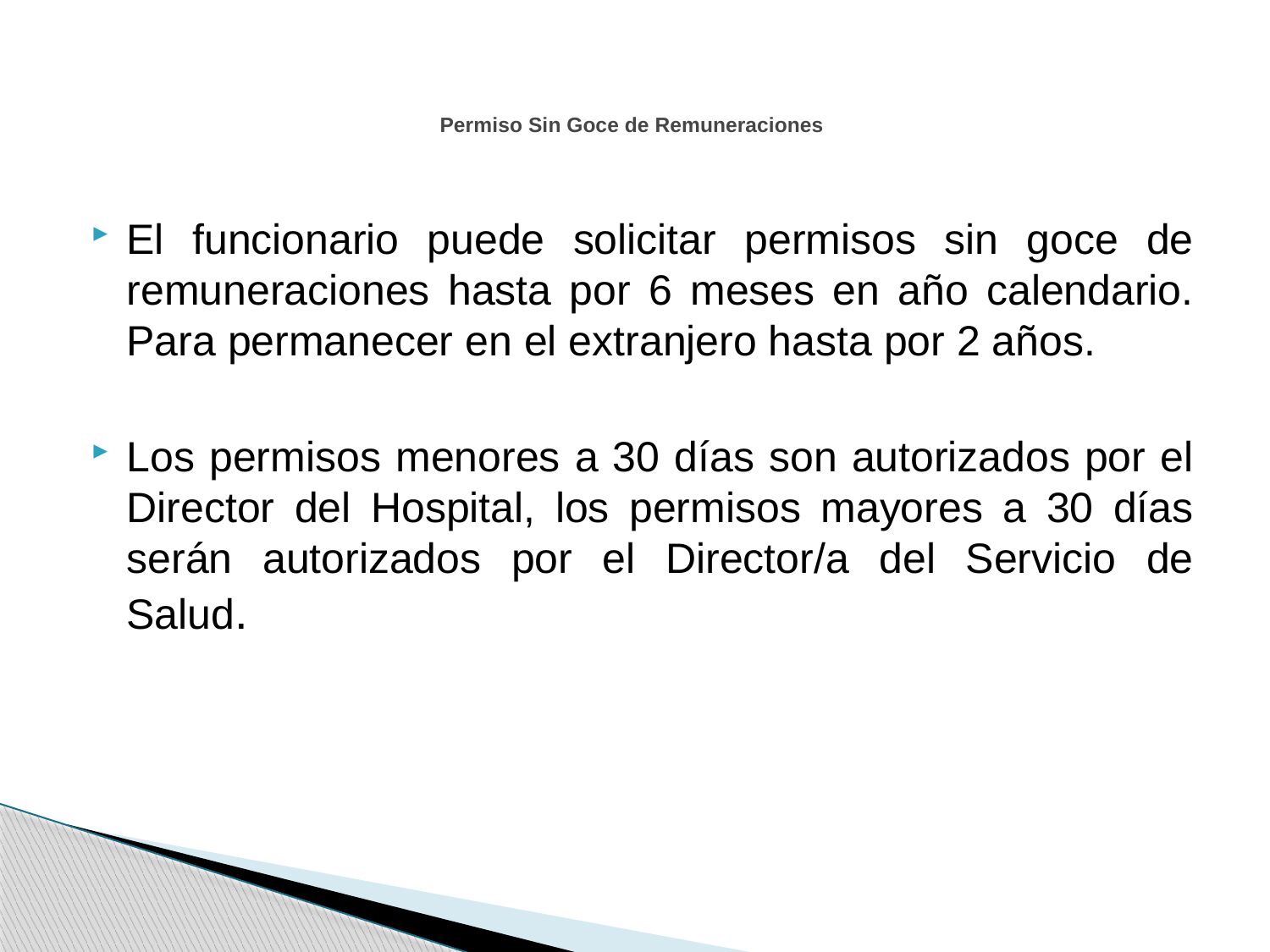

# Permiso Sin Goce de Remuneraciones
El funcionario puede solicitar permisos sin goce de remuneraciones hasta por 6 meses en año calendario. Para permanecer en el extranjero hasta por 2 años.

Los permisos menores a 30 días son autorizados por el Director del Hospital, los permisos mayores a 30 días serán autorizados por el Director/a del Servicio de Salud.